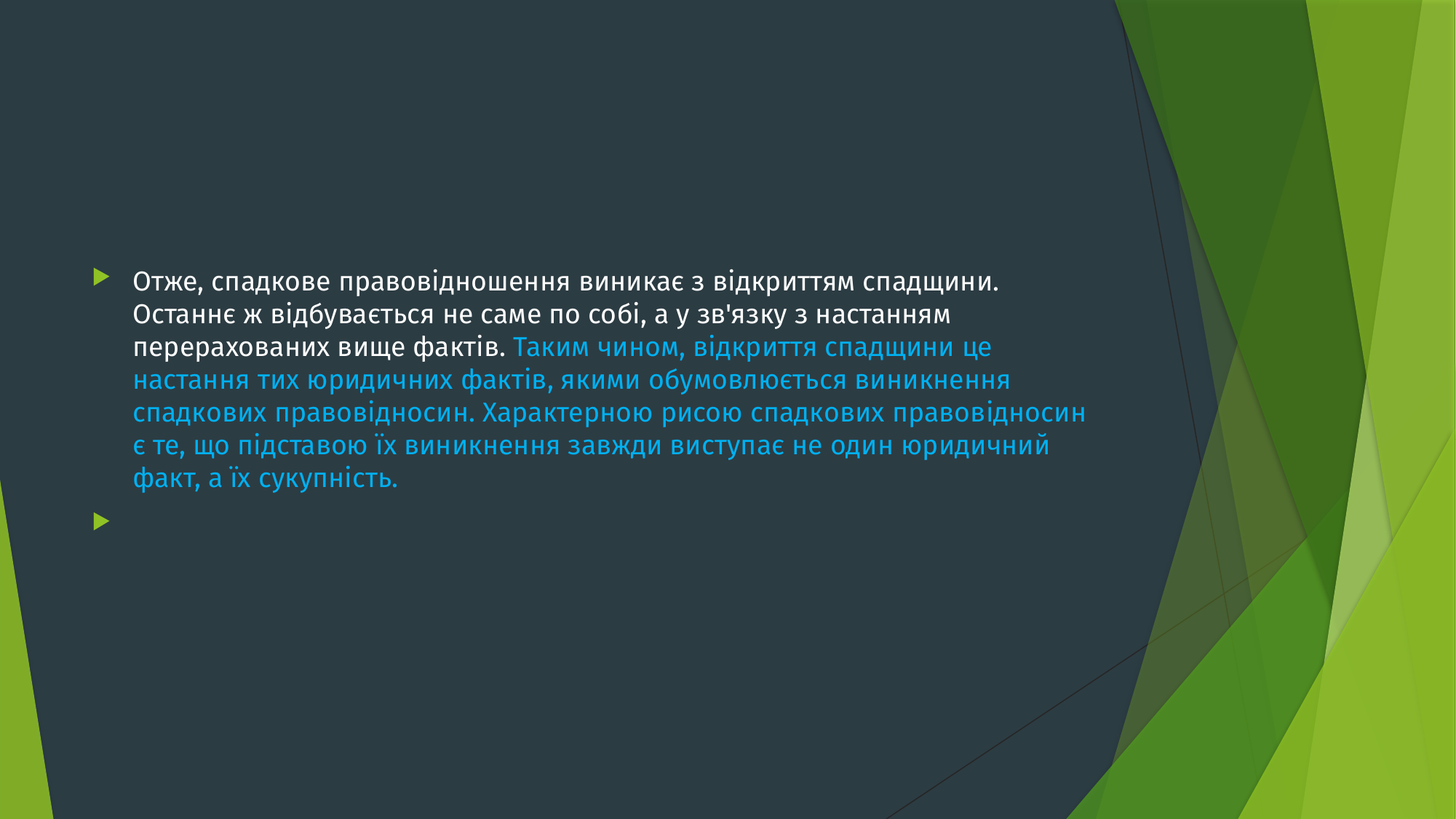

#
Отже, спадкове правовідношення виникає з відкриттям спадщини. Останнє ж відбувається не саме по собі, а у зв'язку з настанням перерахованих вище фактів. Таким чином, відкриття спадщини це настання тих юридичних фактів, якими обумовлюється виникнення спадкових правовідносин. Характерною рисою спадкових правовідносин є те, що підставою їх виникнення завжди виступає не один юридичний факт, а їх сукупність.